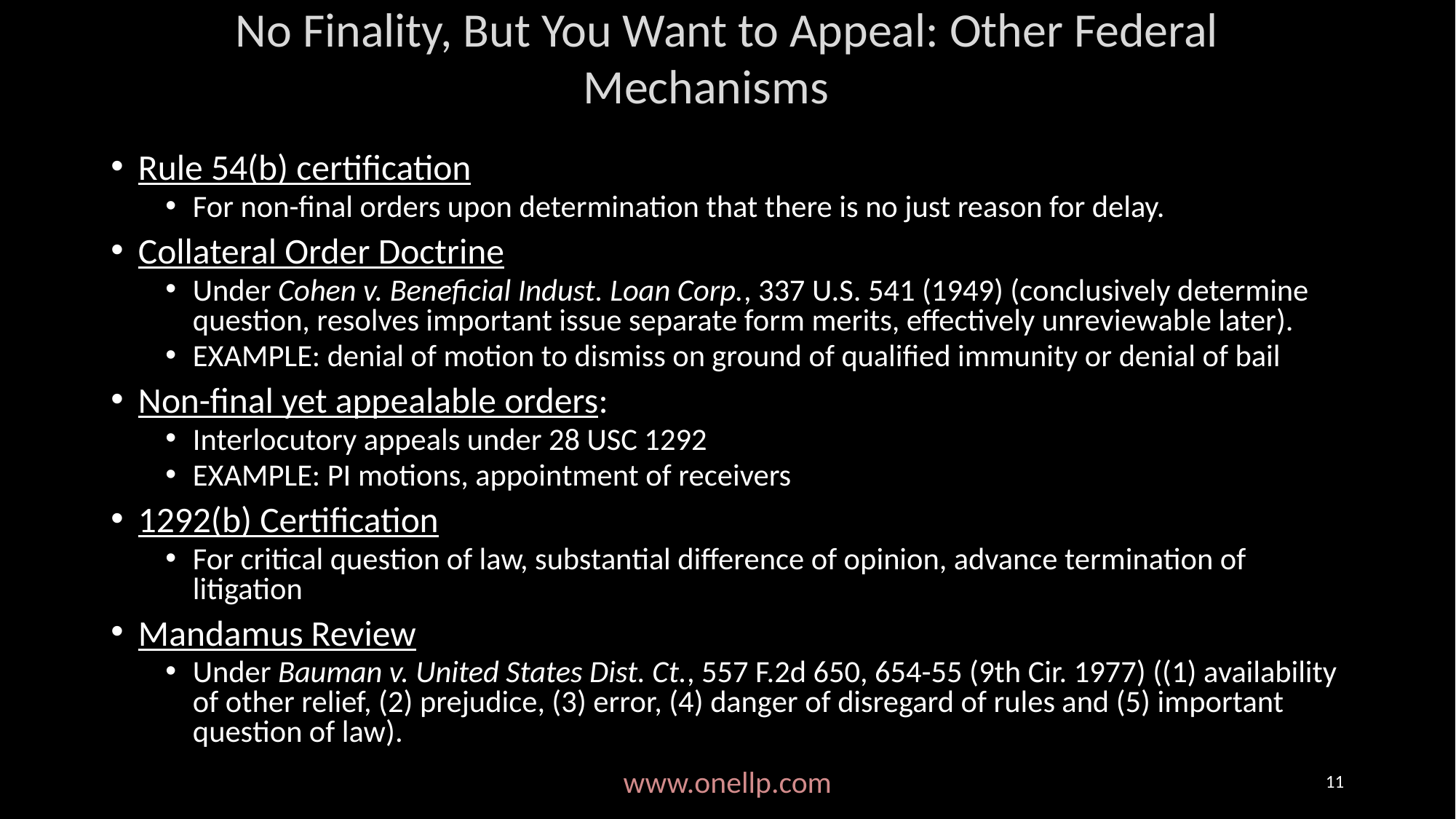

# No Finality, But You Want to Appeal: Other Federal Mechanisms
Rule 54(b) certification
For non-final orders upon determination that there is no just reason for delay.
Collateral Order Doctrine
Under Cohen v. Beneficial Indust. Loan Corp., 337 U.S. 541 (1949) (conclusively determine question, resolves important issue separate form merits, effectively unreviewable later).
EXAMPLE: denial of motion to dismiss on ground of qualified immunity or denial of bail
Non-final yet appealable orders:
Interlocutory appeals under 28 USC 1292
EXAMPLE: PI motions, appointment of receivers
1292(b) Certification
For critical question of law, substantial difference of opinion, advance termination of litigation
Mandamus Review
Under Bauman v. United States Dist. Ct., 557 F.2d 650, 654-55 (9th Cir. 1977) ((1) availability of other relief, (2) prejudice, (3) error, (4) danger of disregard of rules and (5) important question of law).

www.onellp.com
11